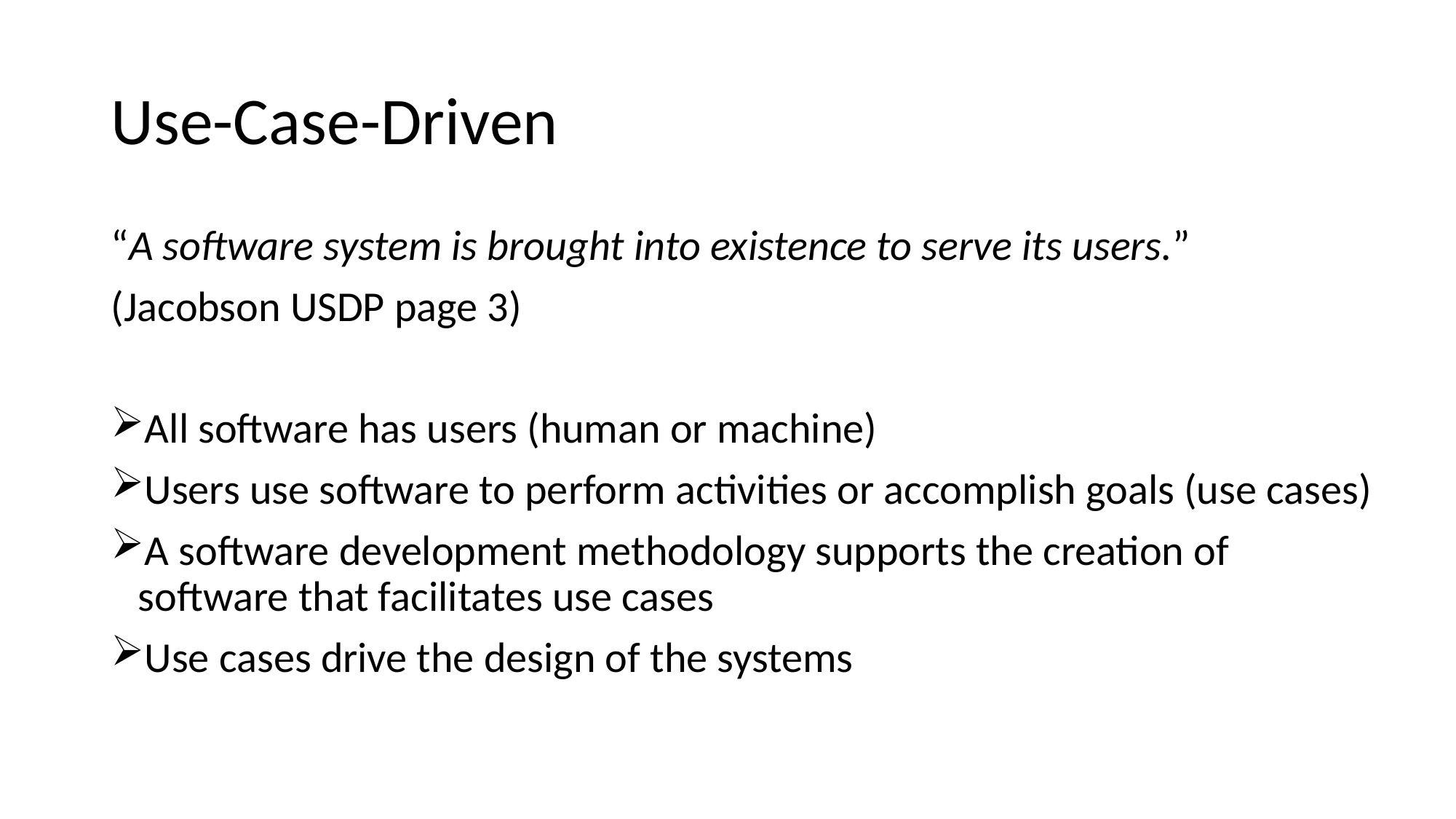

# Use-Case-Driven
“A software system is brought into existence to serve its users.”
(Jacobson USDP page 3)

All software has users (human or machine)
Users use software to perform activities or accomplish goals (use cases)
A software development methodology supports the creation of software that facilitates use cases
Use cases drive the design of the systems